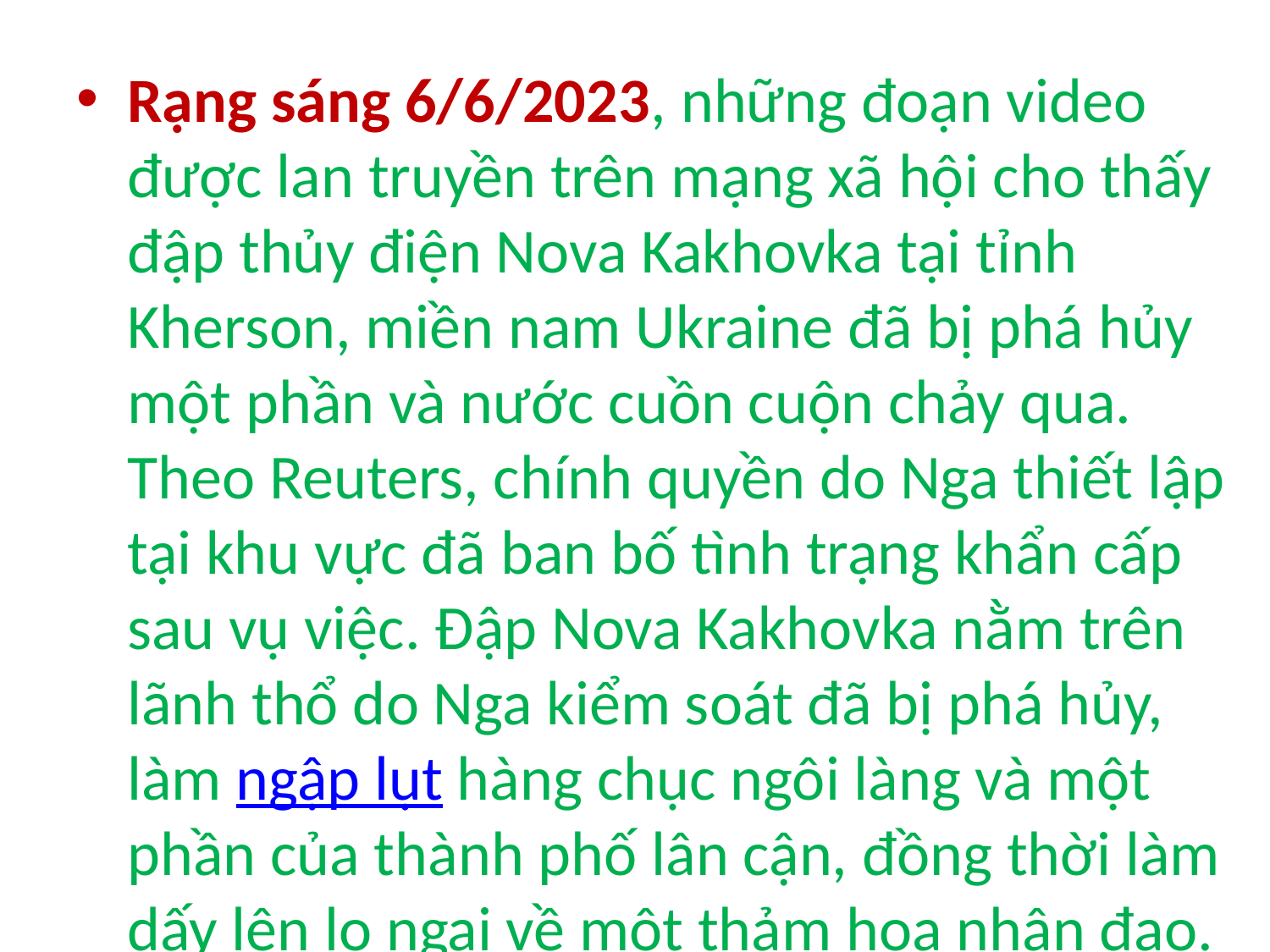

#
Rạng sáng 6/6/2023, những đoạn video được lan truyền trên mạng xã hội cho thấy đập thủy điện Nova Kakhovka tại tỉnh Kherson, miền nam Ukraine đã bị phá hủy một phần và nước cuồn cuộn chảy qua. Theo Reuters, chính quyền do Nga thiết lập tại khu vực đã ban bố tình trạng khẩn cấp sau vụ việc. Đập Nova Kakhovka nằm trên lãnh thổ do Nga kiểm soát đã bị phá hủy, làm ngập lụt hàng chục ngôi làng và một phần của thành phố lân cận, đồng thời làm dấy lên lo ngại về một thảm họa nhân đạo.